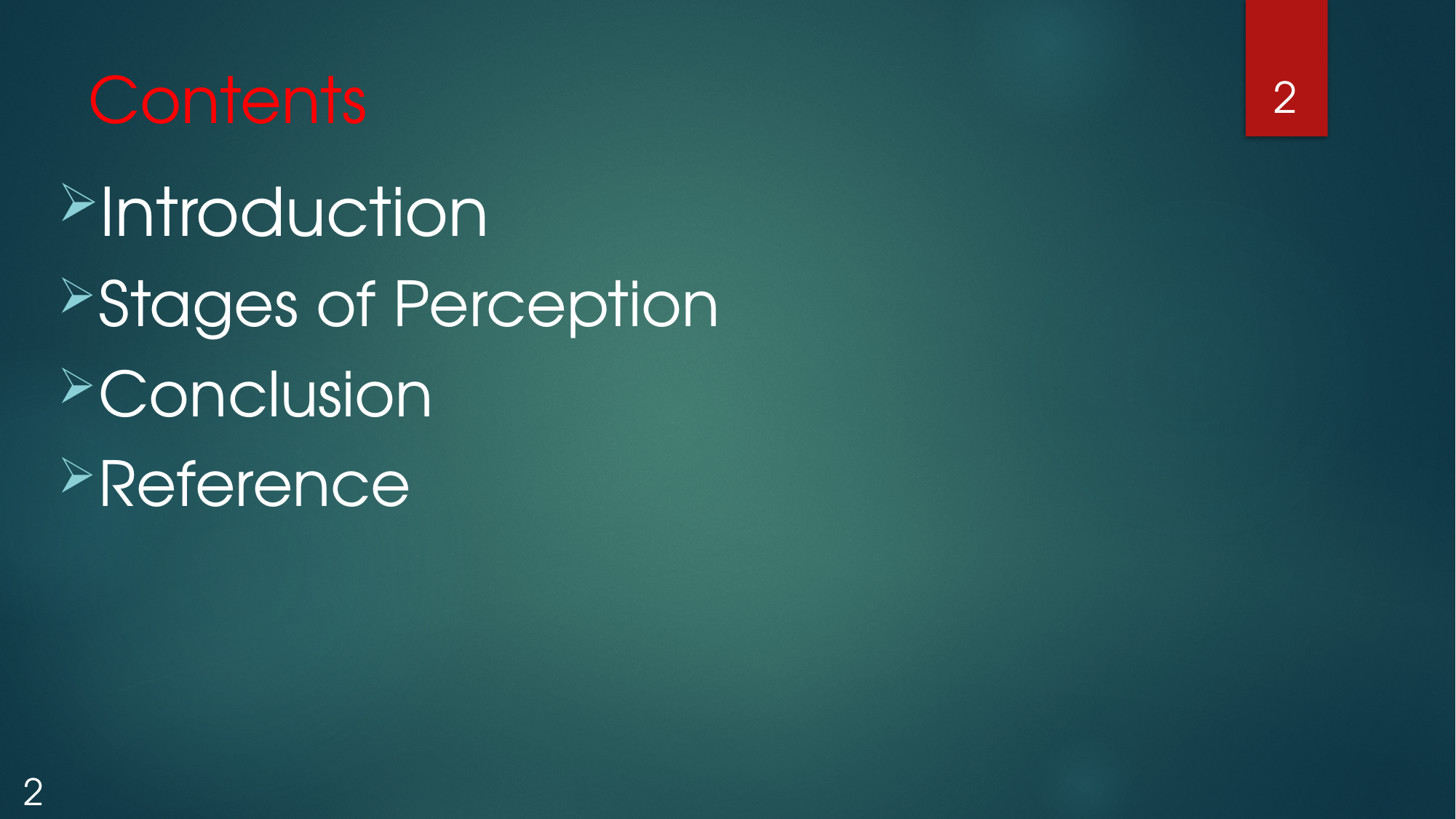

2
# Contents
Introduction
Stages of Perception
Conclusion
Reference

2